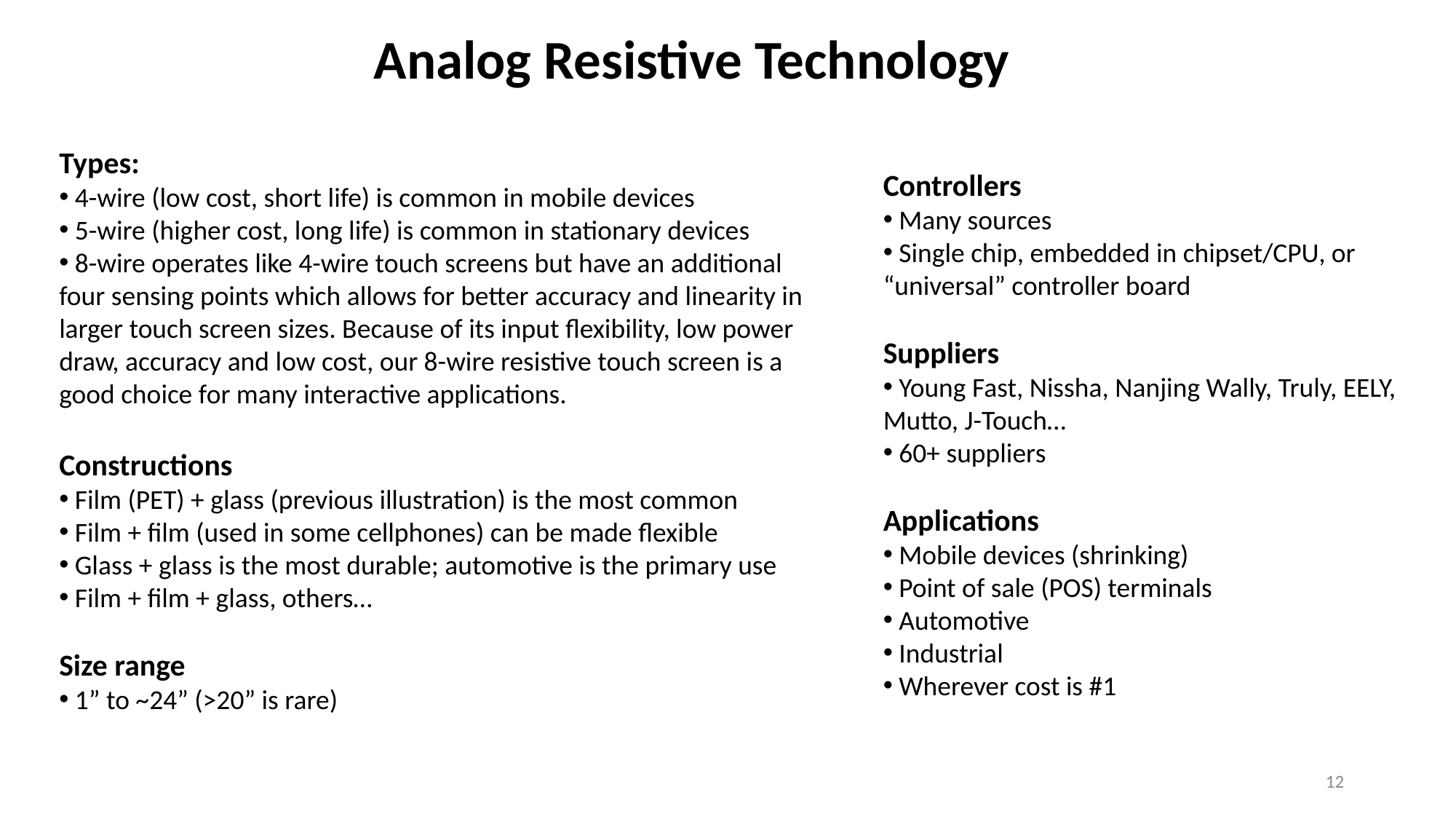

Analog Resistive Technology
Types:
 4-wire (low cost, short life) is common in mobile devices
 5-wire (higher cost, long life) is common in stationary devices
 8-wire operates like 4-wire touch screens but have an additional four sensing points which allows for better accuracy and linearity in larger touch screen sizes. Because of its input flexibility, low power draw, accuracy and low cost, our 8-wire resistive touch screen is a good choice for many interactive applications.

Constructions
 Film (PET) + glass (previous illustration) is the most common
 Film + film (used in some cellphones) can be made flexible
 Glass + glass is the most durable; automotive is the primary use
 Film + film + glass, others…

Size range
 1” to ~24” (>20” is rare)
Controllers
 Many sources
 Single chip, embedded in chipset/CPU, or “universal” controller board

Suppliers
 Young Fast, Nissha, Nanjing Wally, Truly, EELY, Mutto, J-Touch…
 60+ suppliers

Applications
 Mobile devices (shrinking)
 Point of sale (POS) terminals
 Automotive
 Industrial
 Wherever cost is #1
12